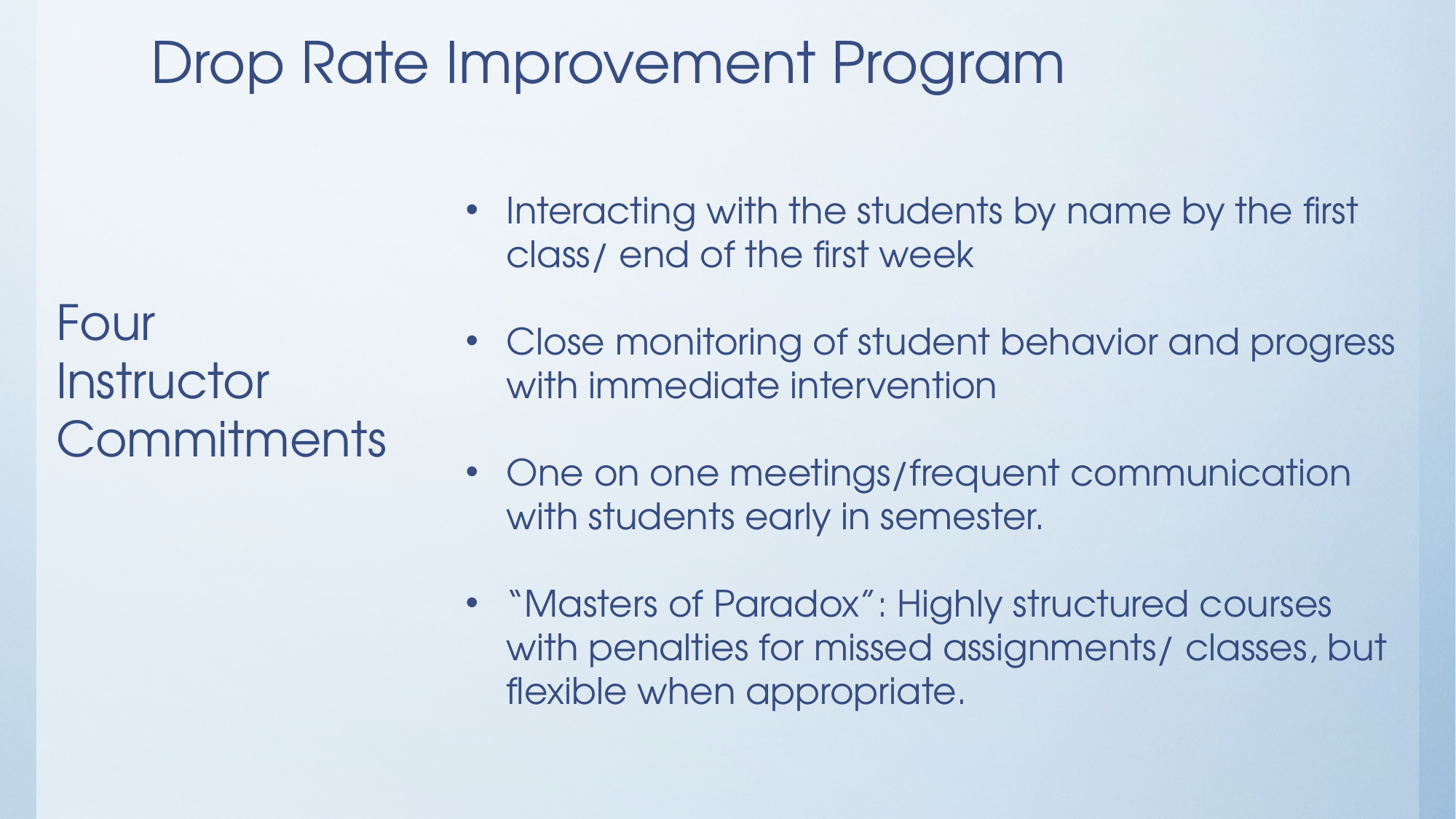

# Drop Rate Improvement Program
Interacting with the students by name by the first class/ end of the first week

Close monitoring of student behavior and progress with immediate intervention

One on one meetings/frequent communication with students early in semester.

“Masters of Paradox”: Highly structured courses with penalties for missed assignments/ classes, but flexible when appropriate.

Four
Instructor Commitments